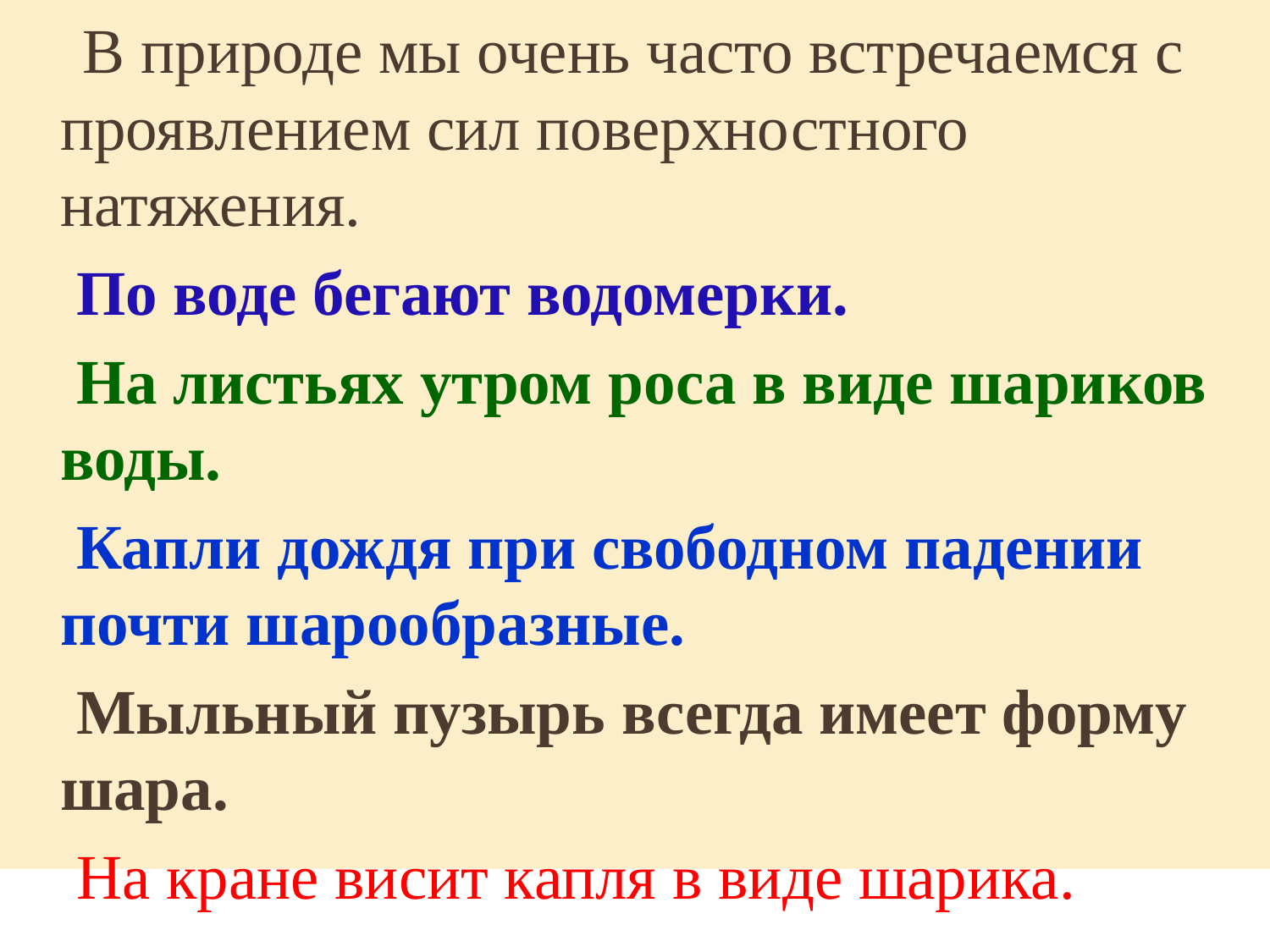

В природе мы очень часто встречаемся с проявлением сил поверхностного натяжения.
    По воде бегают водомерки.
    На листьях утром роса в виде шариков воды.
    Капли дождя при свободном падении почти шарообразные.
    Мыльный пузырь всегда имеет форму шара.
    На кране висит капля в виде шарика.